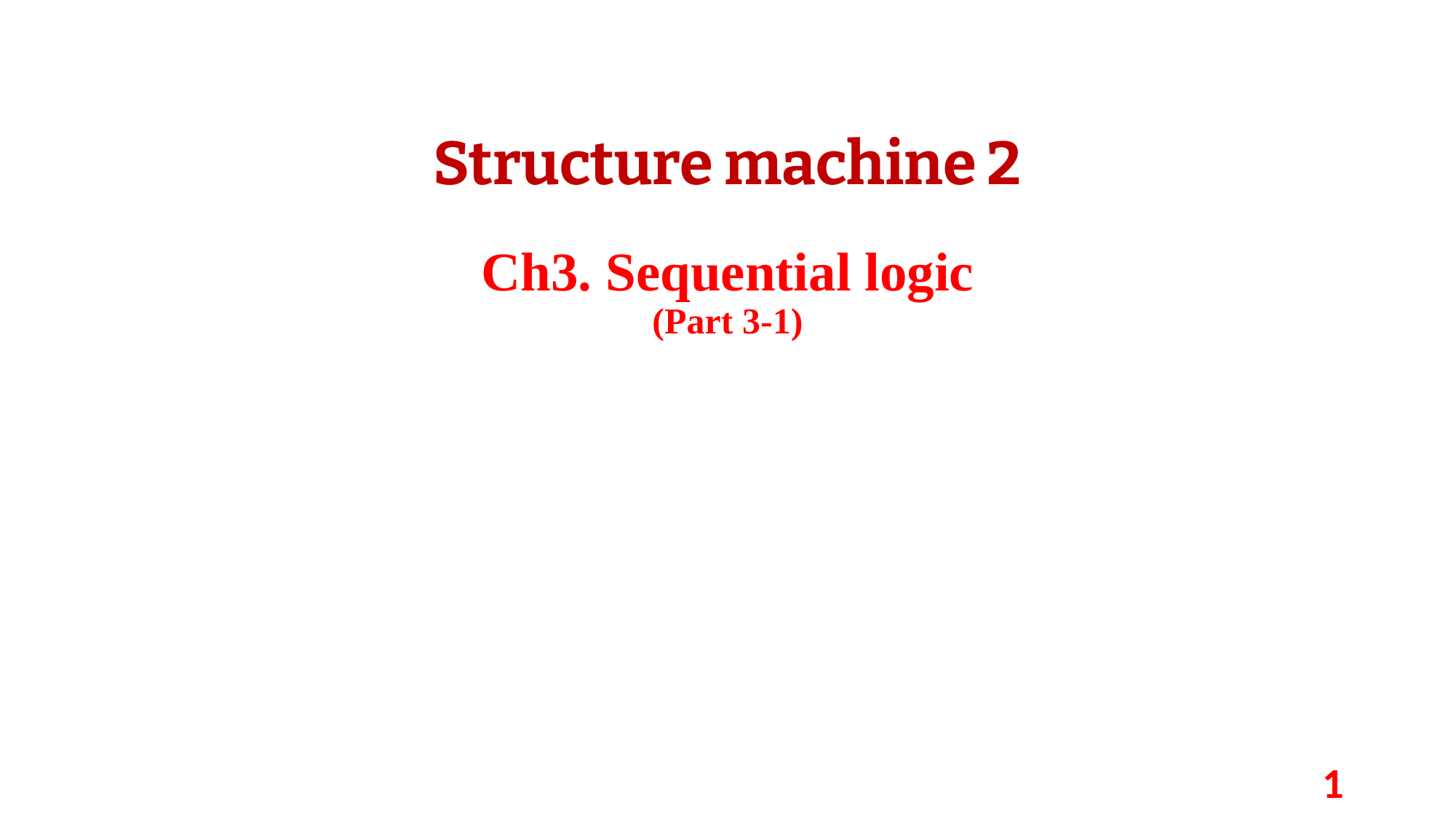

Structure machine 2

Ch3. Sequential logic
(Part 3-1)

1